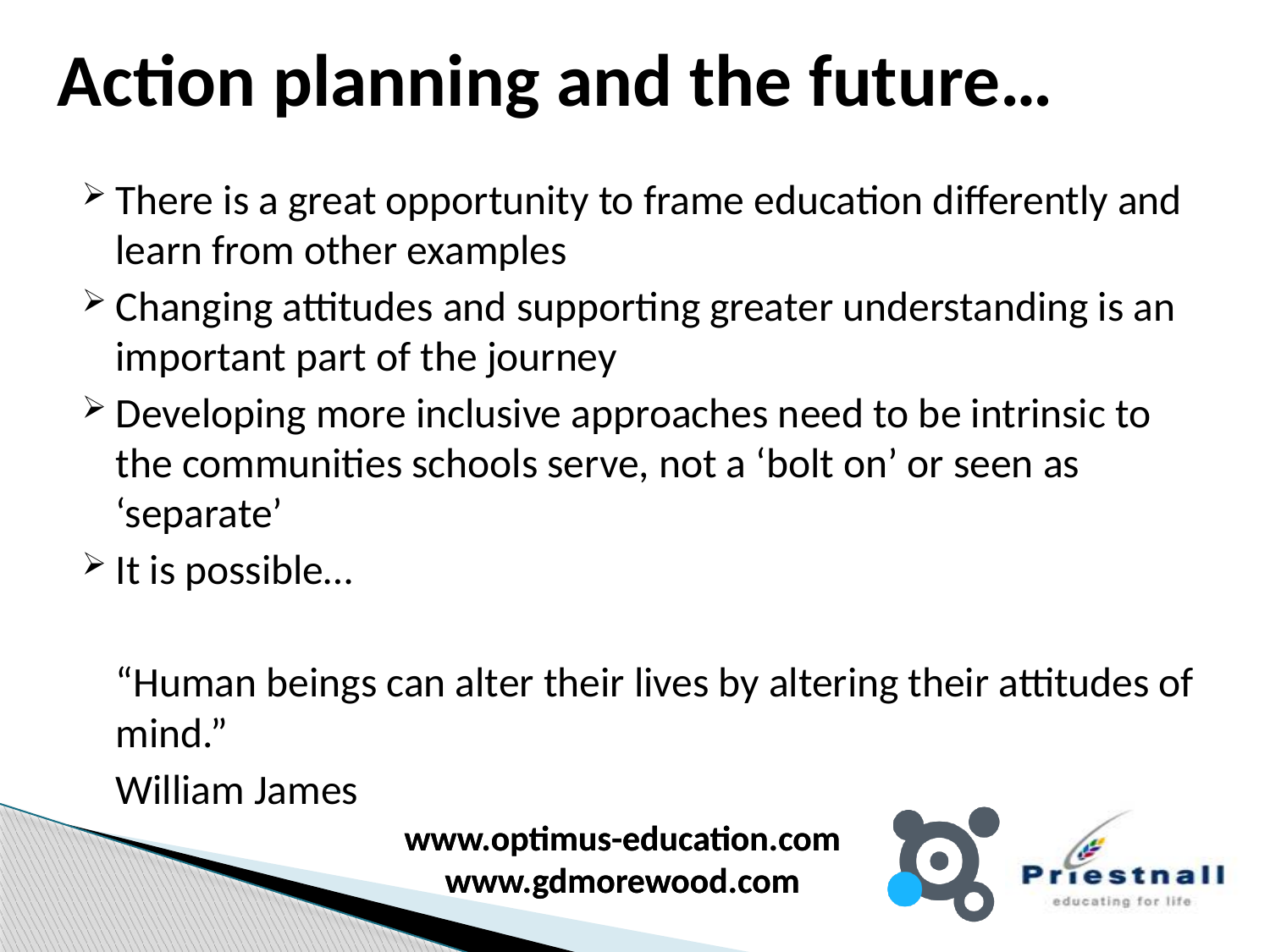

# Action planning and the future…
There is a great opportunity to frame education differently and learn from other examples
Changing attitudes and supporting greater understanding is an important part of the journey
Developing more inclusive approaches need to be intrinsic to the communities schools serve, not a ‘bolt on’ or seen as ‘separate’
It is possible…

	“Human beings can alter their lives by altering their attitudes of mind.”
							William James